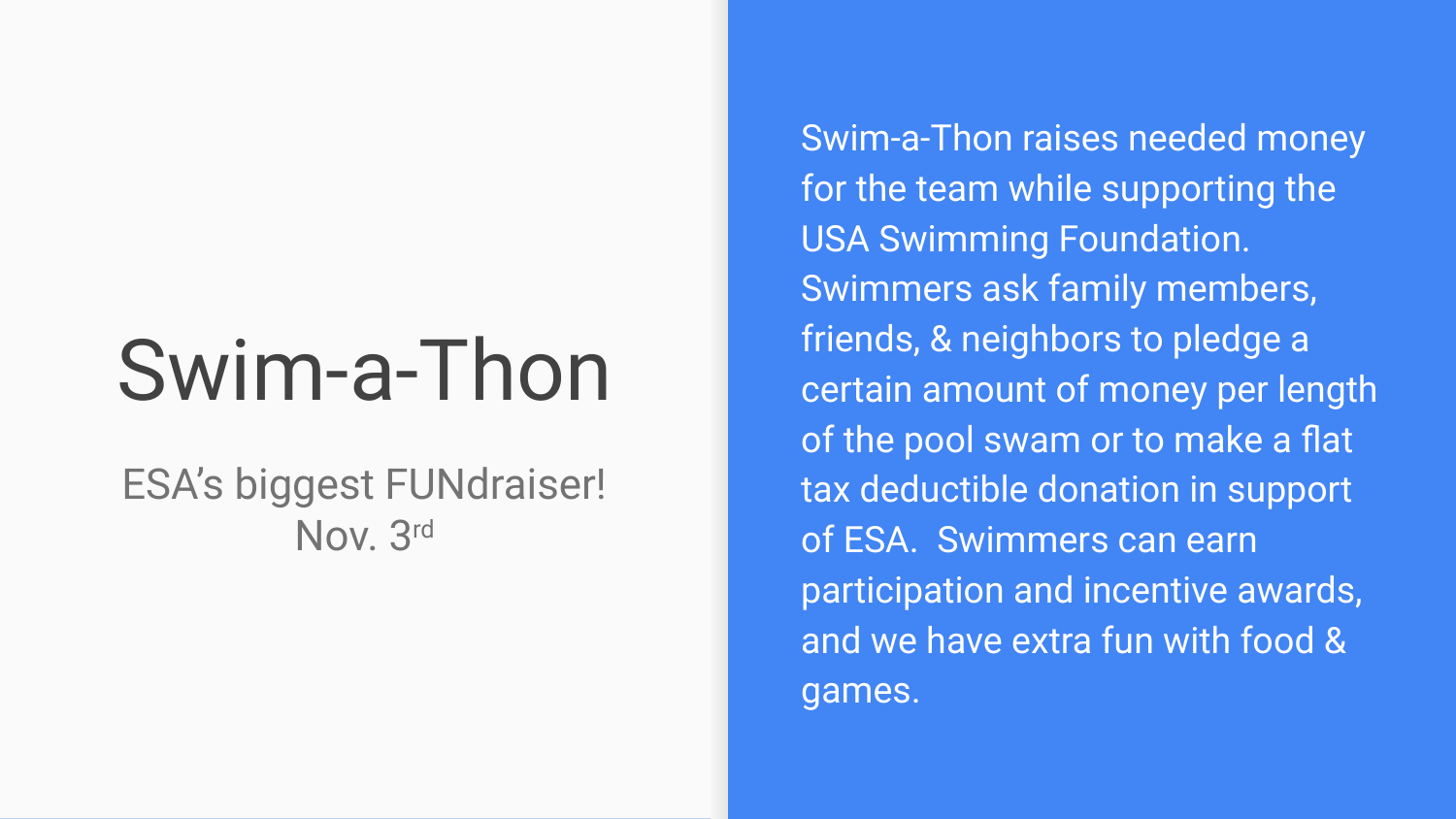

Swim-a-Thon raises needed money for the team while supporting the USA Swimming Foundation.  Swimmers ask family members, friends, & neighbors to pledge a certain amount of money per length of the pool swam or to make a flat tax deductible donation in support of ESA.  Swimmers can earn participation and incentive awards, and we have extra fun with food & games.
# Swim-a-Thon
ESA’s biggest FUNdraiser!
Nov. 3rd